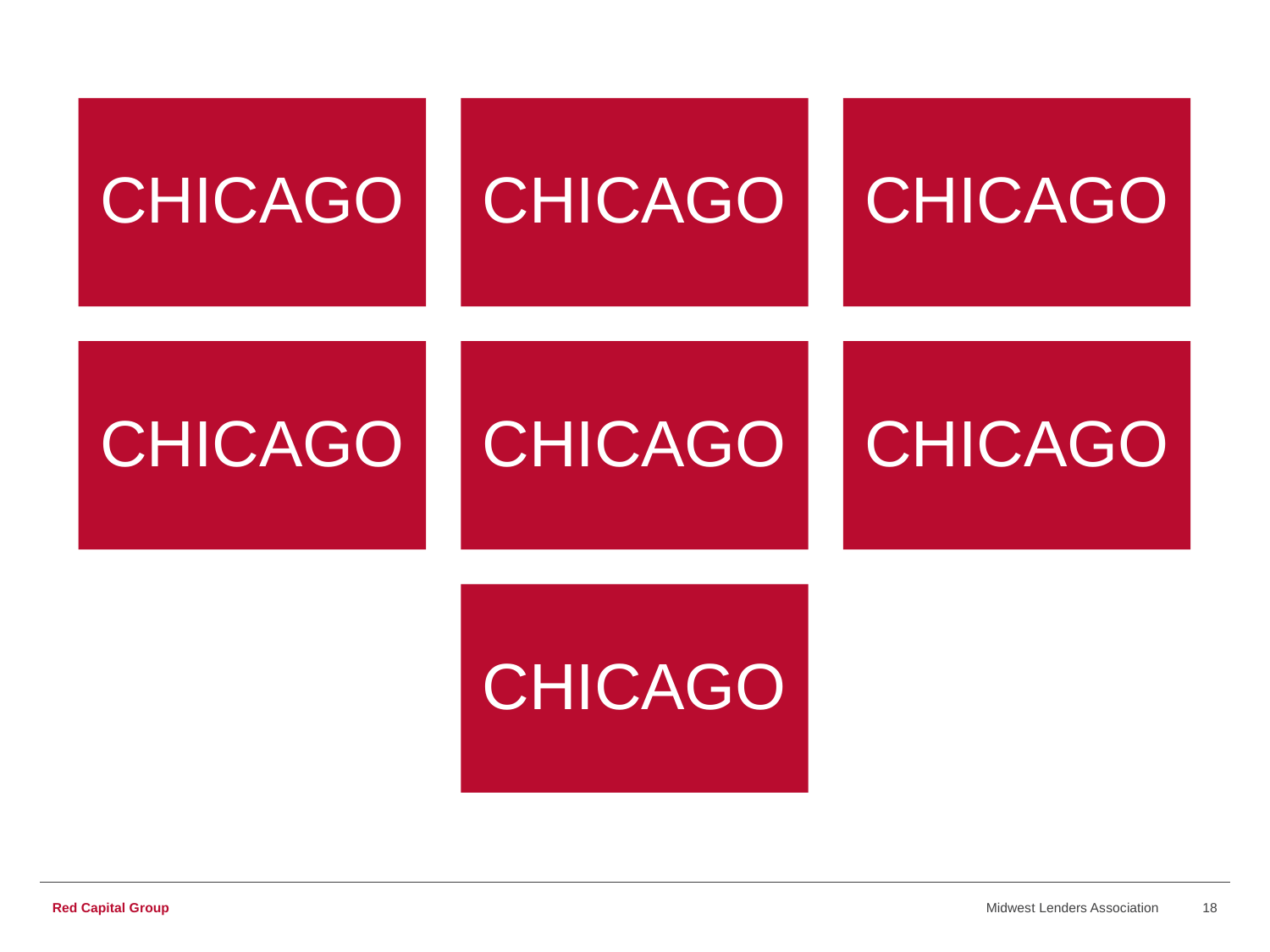

CHICAGO
CHICAGO
CHICAGO
CHICAGO
CHICAGO
CHICAGO
CHICAGO
Midwest Lenders Association
18